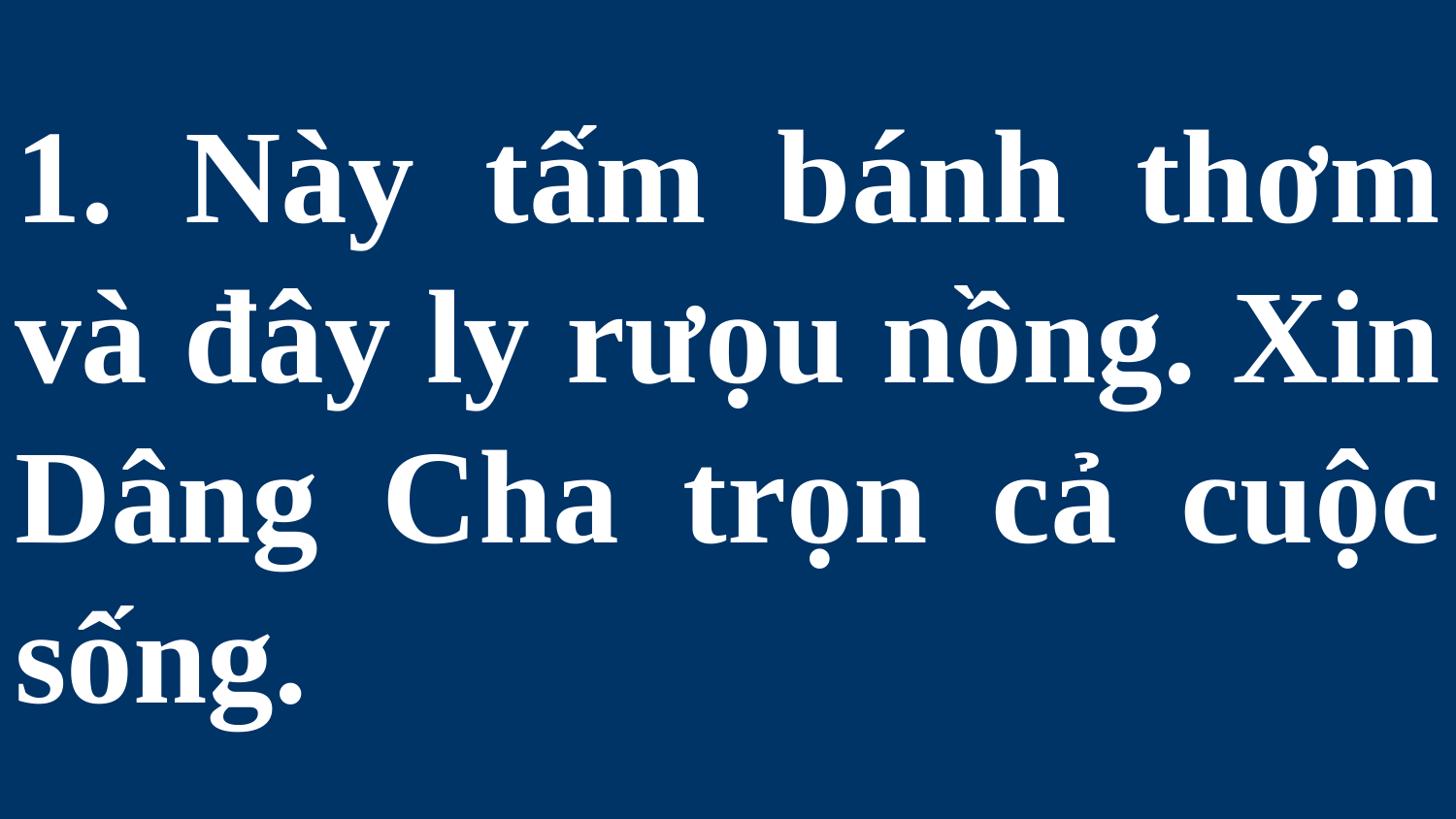

# 1. Này tấm bánh thơm và đây ly rưọu nồng. Xin Dâng Cha trọn cả cuộc sống.